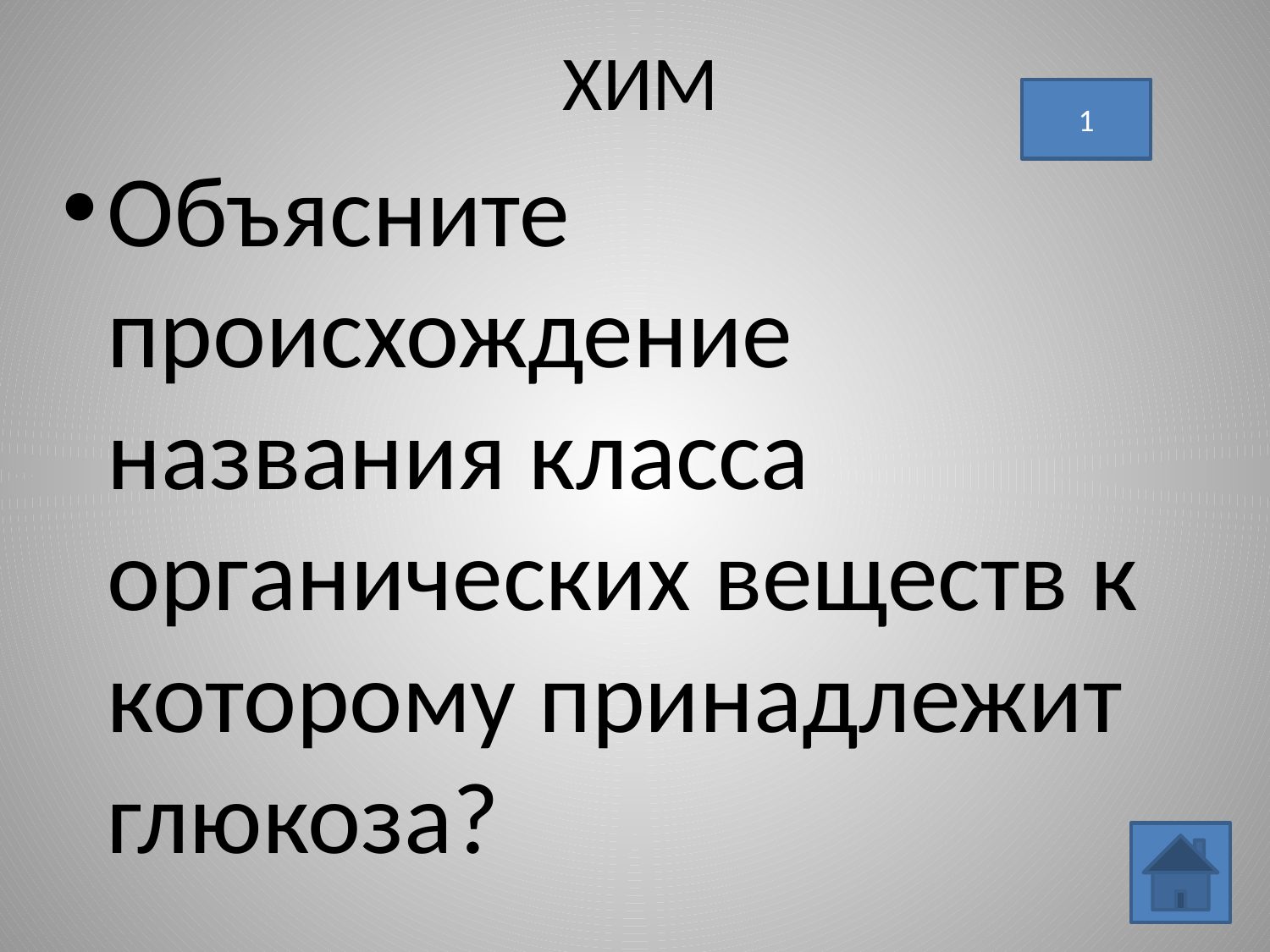

# ХИМ
1
Объясните происхождение названия класса органических веществ к которому принадлежит глюкоза?